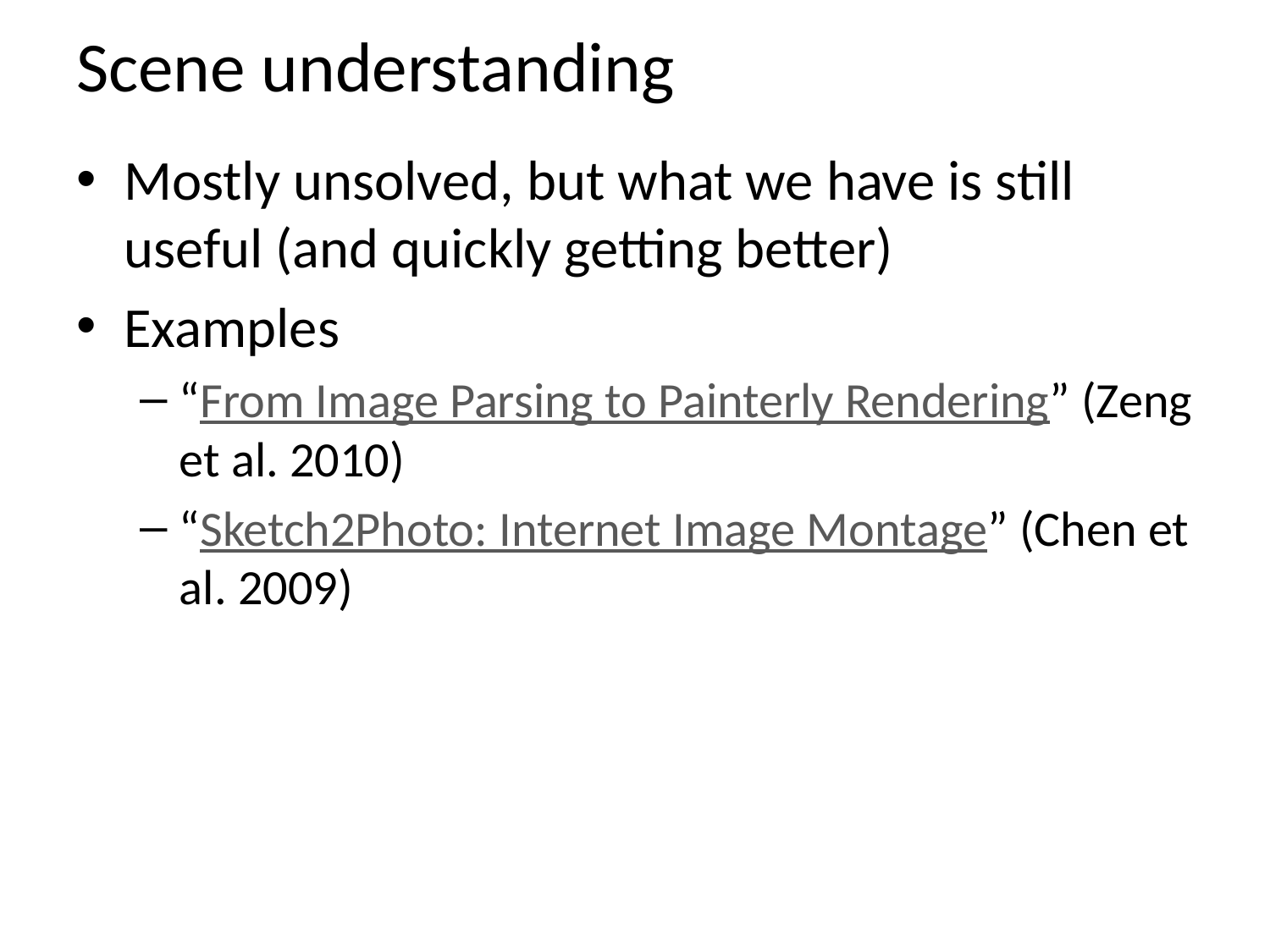

# Scene understanding
Mostly unsolved, but what we have is still useful (and quickly getting better)
Examples
“From Image Parsing to Painterly Rendering” (Zeng et al. 2010)
“Sketch2Photo: Internet Image Montage” (Chen et al. 2009)